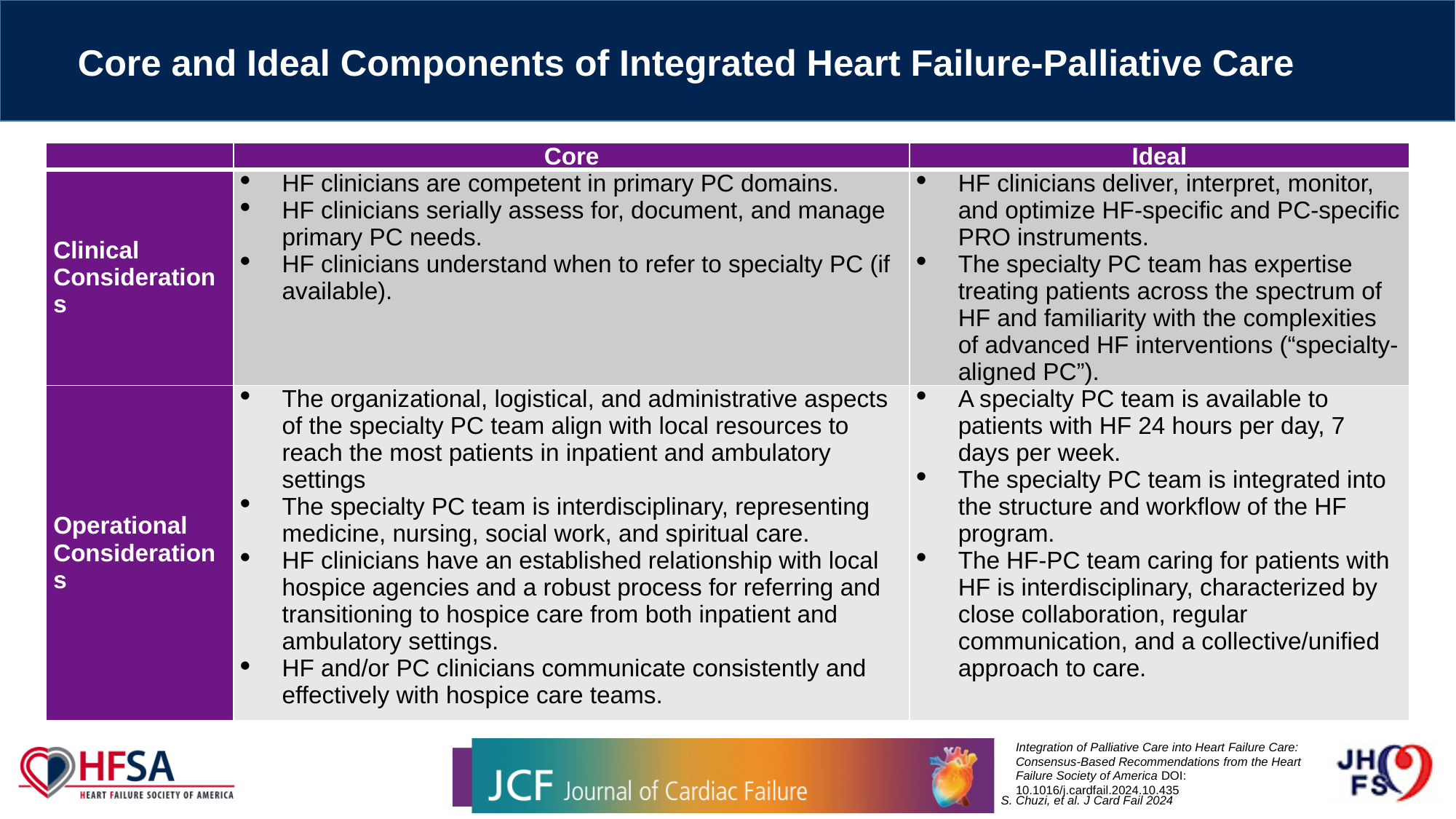

Core and Ideal Components of Integrated Heart Failure-Palliative Care
|  | Core | Ideal |
| --- | --- | --- |
| Clinical Considerations | HF clinicians are competent in primary PC domains. HF clinicians serially assess for, document, and manage primary PC needs. HF clinicians understand when to refer to specialty PC (if available). | HF clinicians deliver, interpret, monitor, and optimize HF-specific and PC-specific PRO instruments. The specialty PC team has expertise treating patients across the spectrum of HF and familiarity with the complexities of advanced HF interventions (“specialty-aligned PC”). |
| Operational Considerations | The organizational, logistical, and administrative aspects of the specialty PC team align with local resources to reach the most patients in inpatient and ambulatory settings The specialty PC team is interdisciplinary, representing medicine, nursing, social work, and spiritual care. HF clinicians have an established relationship with local hospice agencies and a robust process for referring and transitioning to hospice care from both inpatient and ambulatory settings. HF and/or PC clinicians communicate consistently and effectively with hospice care teams. | A specialty PC team is available to patients with HF 24 hours per day, 7 days per week. The specialty PC team is integrated into the structure and workflow of the HF program. The HF-PC team caring for patients with HF is interdisciplinary, characterized by close collaboration, regular communication, and a collective/unified approach to care. |